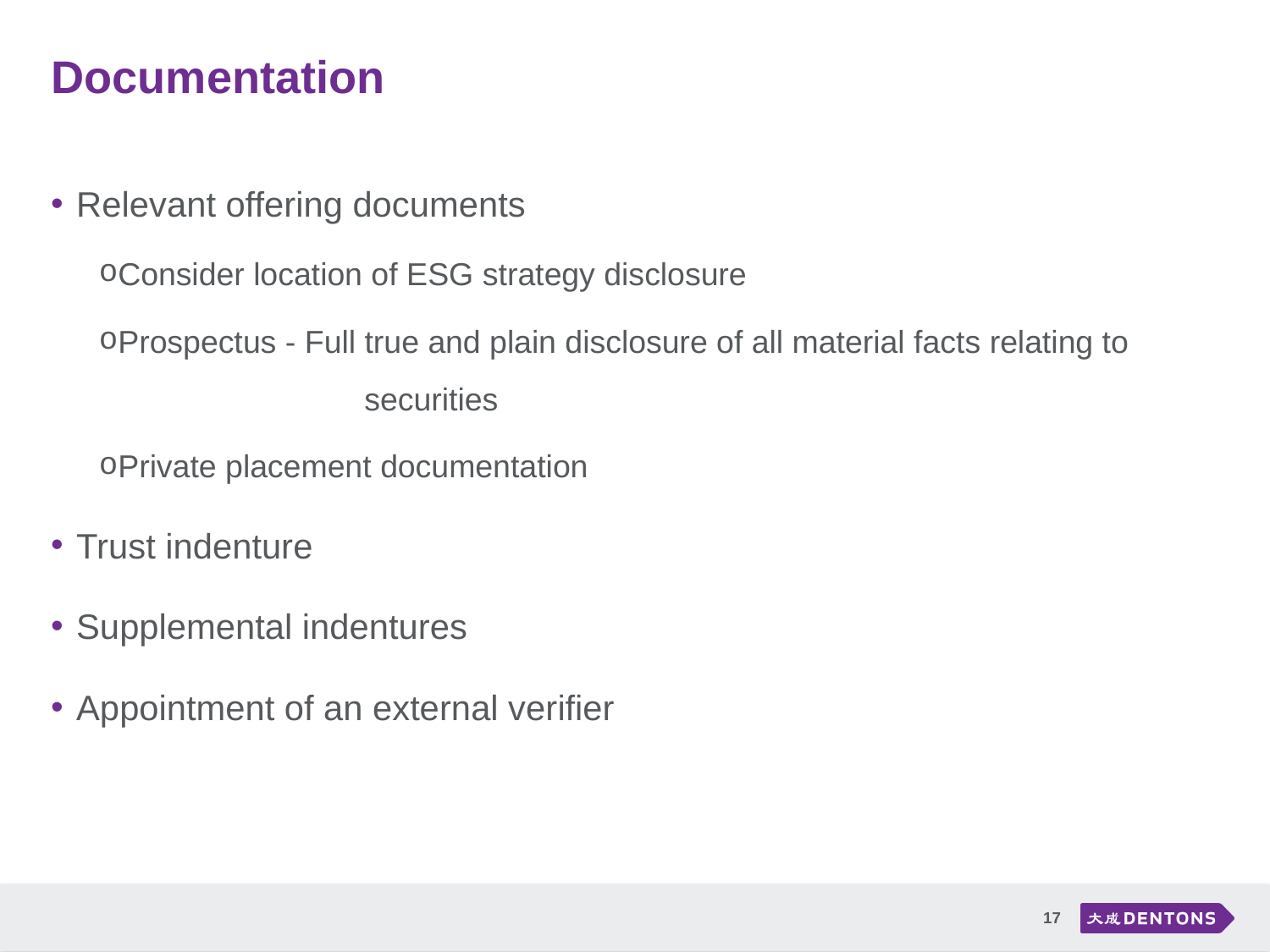

# Documentation
Relevant offering documents
Consider location of ESG strategy disclosure
Prospectus - Full true and plain disclosure of all material facts relating to 		 securities
Private placement documentation
Trust indenture
Supplemental indentures
Appointment of an external verifier

17